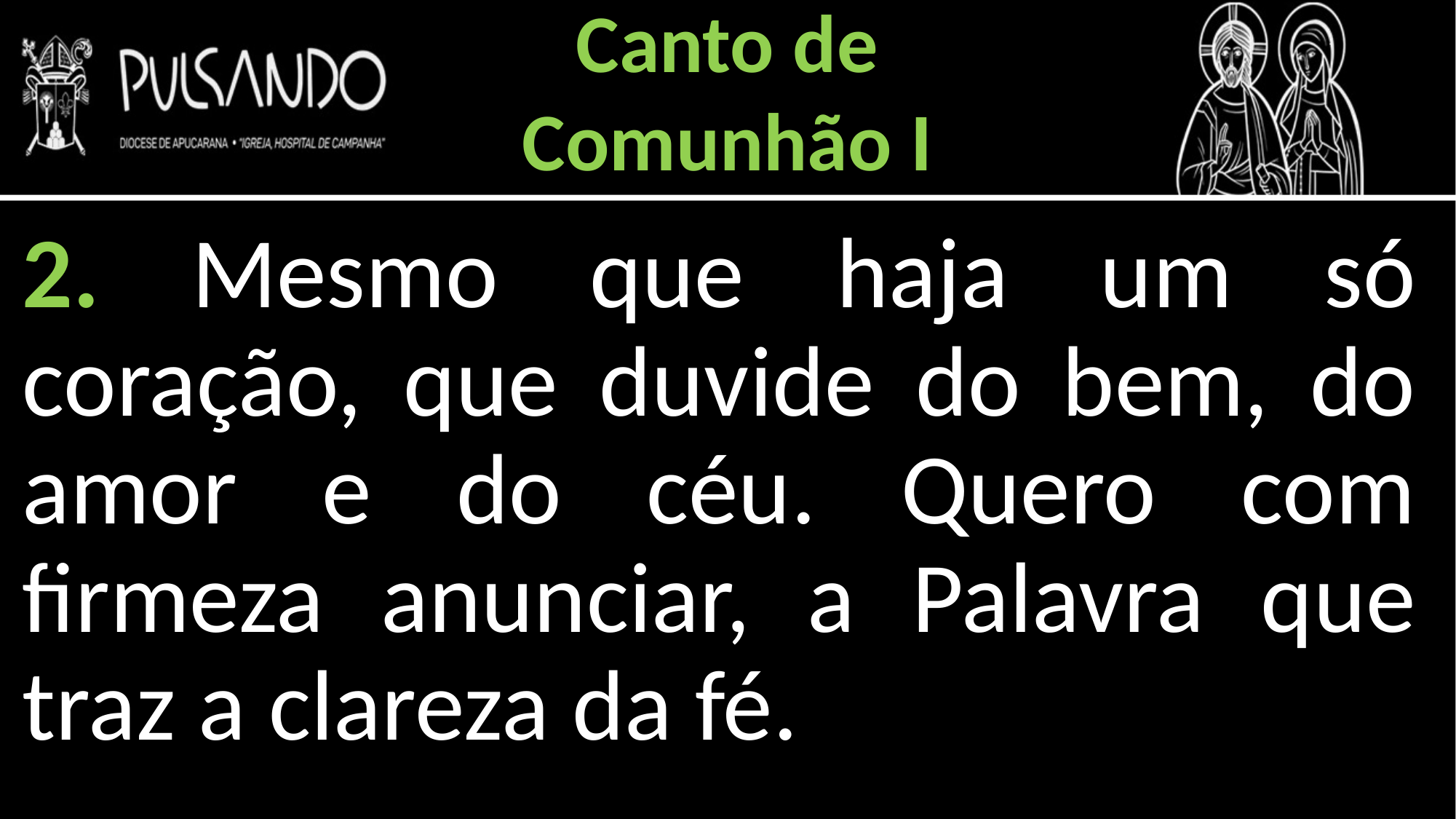

Canto de
Comunhão I
2. Mesmo que haja um só coração, que duvide do bem, do amor e do céu. Quero com firmeza anunciar, a Palavra que traz a clareza da fé.